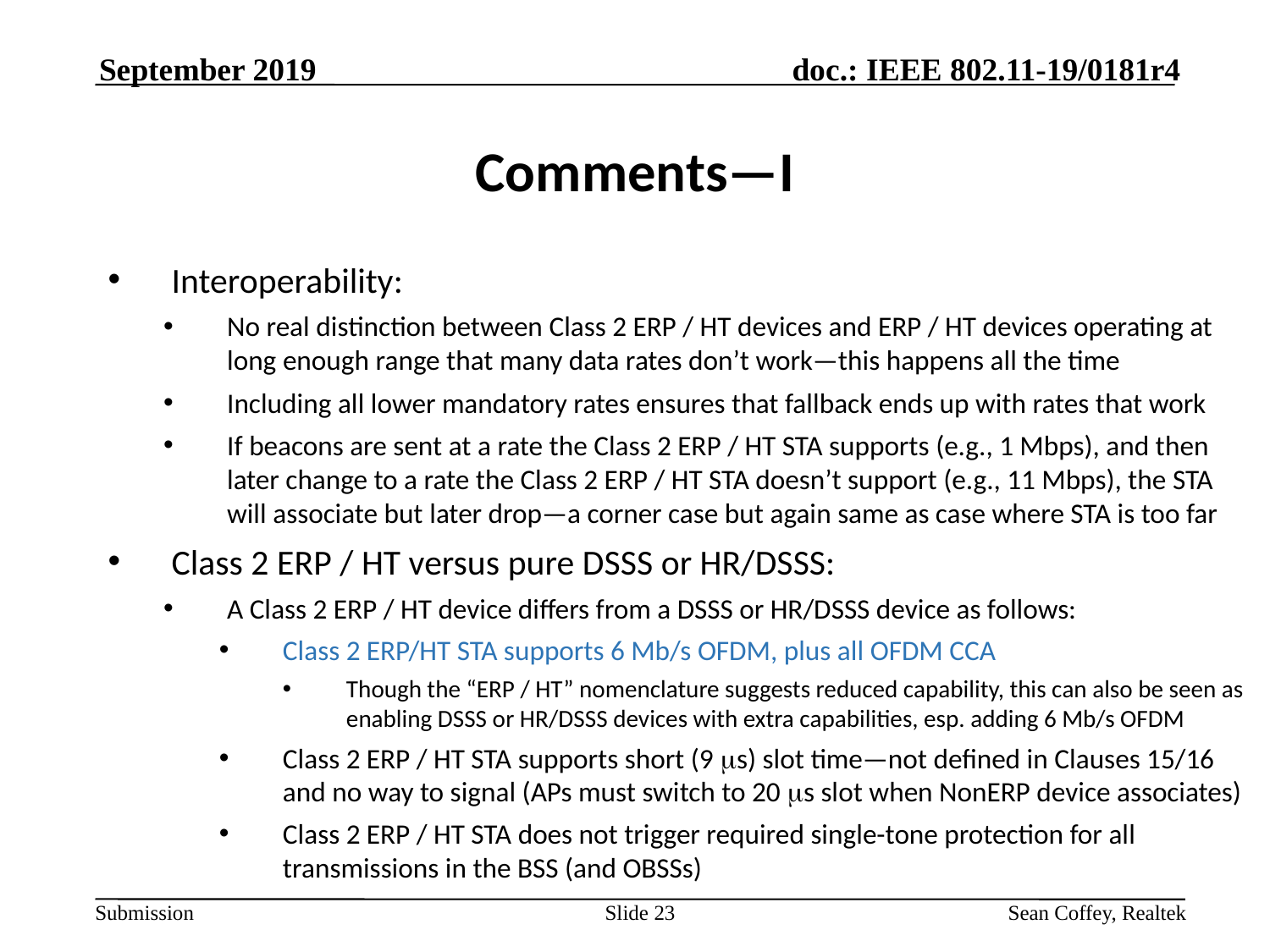

September 2019
# Comments—I
Interoperability:
No real distinction between Class 2 ERP / HT devices and ERP / HT devices operating at long enough range that many data rates don’t work—this happens all the time
Including all lower mandatory rates ensures that fallback ends up with rates that work
If beacons are sent at a rate the Class 2 ERP / HT STA supports (e.g., 1 Mbps), and then later change to a rate the Class 2 ERP / HT STA doesn’t support (e.g., 11 Mbps), the STA will associate but later drop—a corner case but again same as case where STA is too far
Class 2 ERP / HT versus pure DSSS or HR/DSSS:
A Class 2 ERP / HT device differs from a DSSS or HR/DSSS device as follows:
Class 2 ERP/HT STA supports 6 Mb/s OFDM, plus all OFDM CCA
Though the “ERP / HT” nomenclature suggests reduced capability, this can also be seen as enabling DSSS or HR/DSSS devices with extra capabilities, esp. adding 6 Mb/s OFDM
Class 2 ERP / HT STA supports short (9 μs) slot time—not defined in Clauses 15/16 and no way to signal (APs must switch to 20 μs slot when NonERP device associates)
Class 2 ERP / HT STA does not trigger required single-tone protection for all transmissions in the BSS (and OBSSs)

Slide 23
Sean Coffey, Realtek